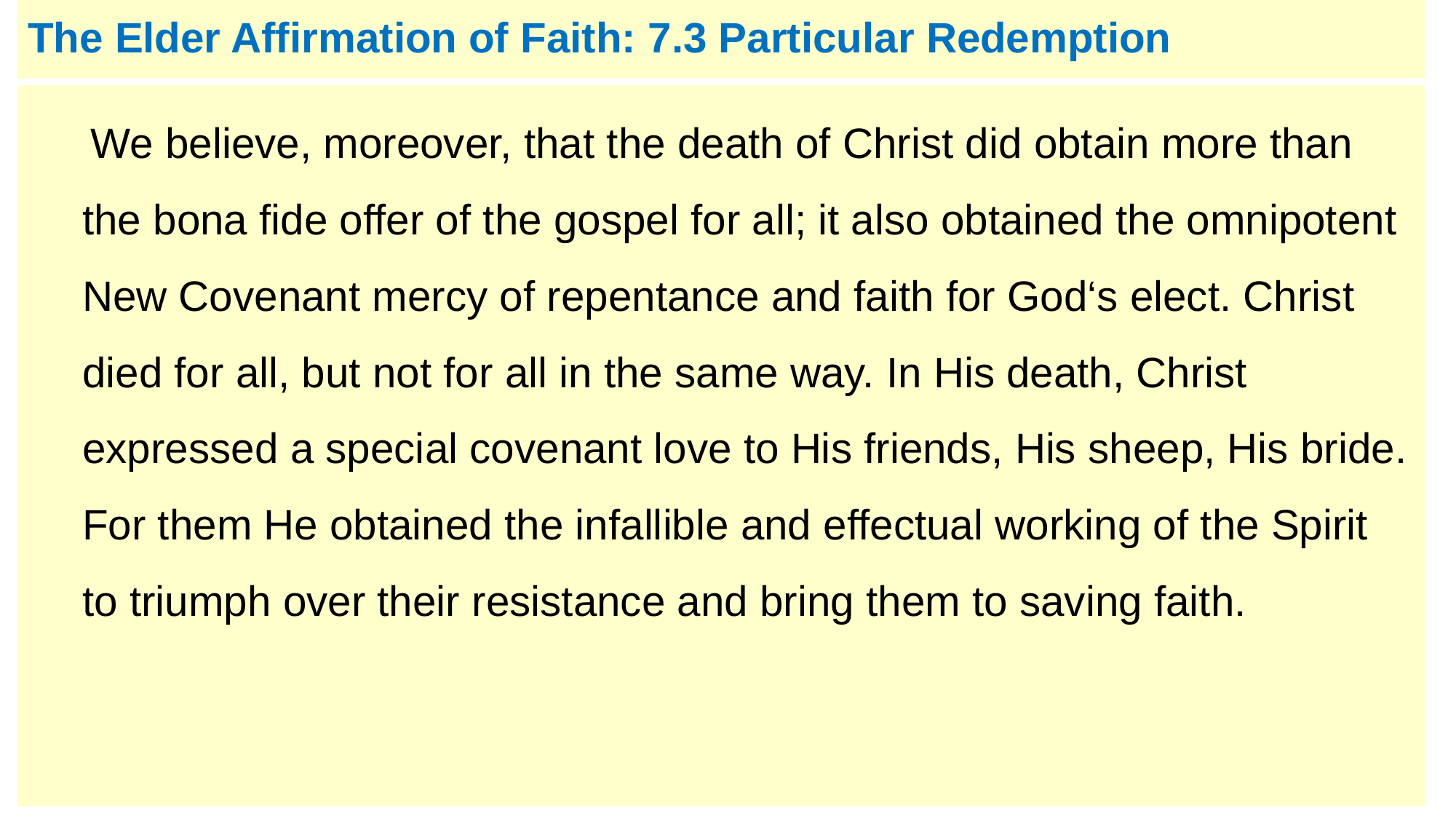

# The Elder Affirmation of Faith: 7.3 Particular Redemption
 We believe, moreover, that the death of Christ did obtain more than the bona fide offer of the gospel for all; it also obtained the omnipotent New Covenant mercy of repentance and faith for God‘s elect. Christ died for all, but not for all in the same way. In His death, Christ expressed a special covenant love to His friends, His sheep, His bride. For them He obtained the infallible and effectual working of the Spirit to triumph over their resistance and bring them to saving faith.